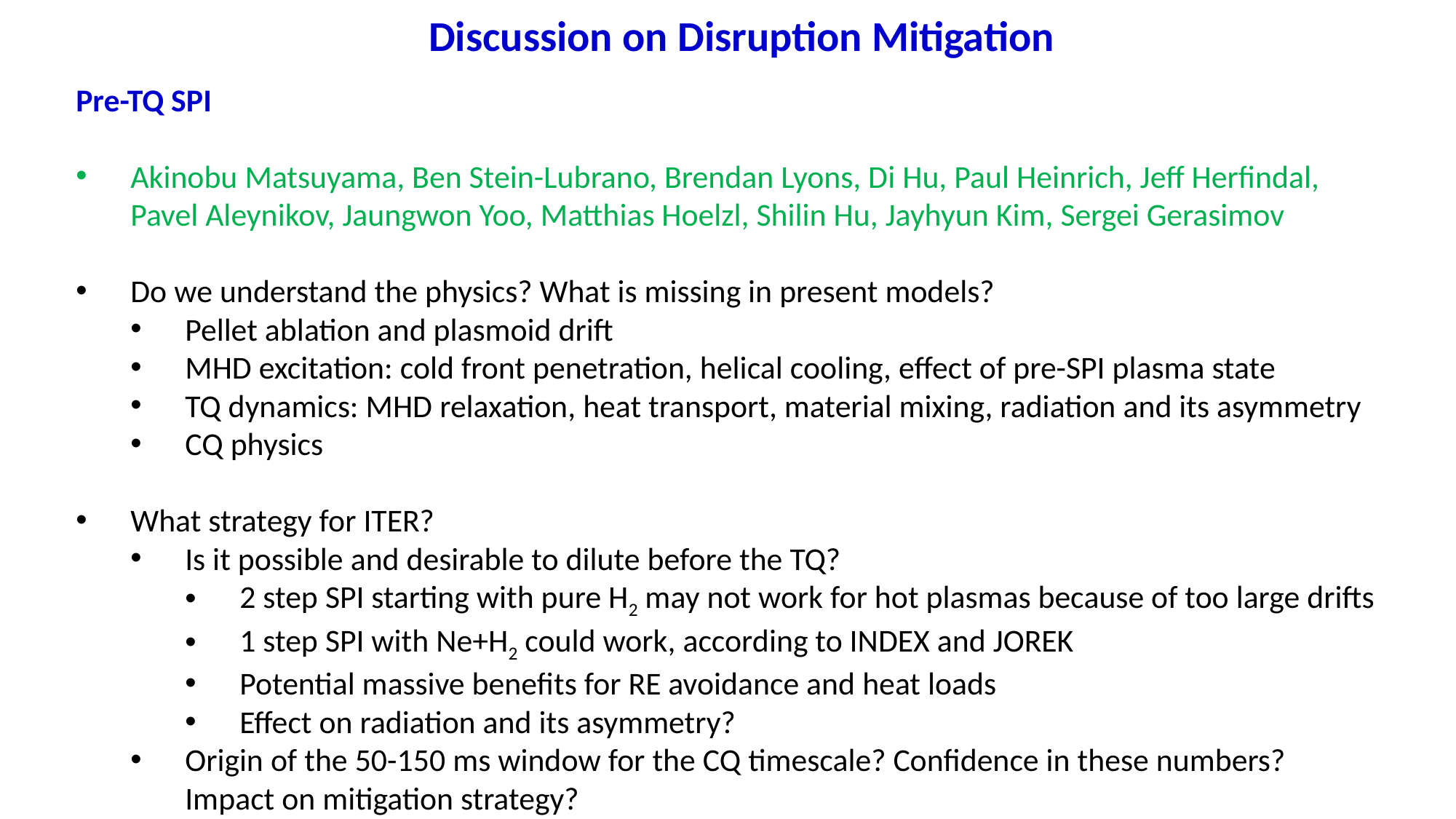

Discussion on Disruption Mitigation
Pre-TQ SPI

Akinobu Matsuyama, Ben Stein-Lubrano, Brendan Lyons, Di Hu, Paul Heinrich, Jeff Herfindal, Pavel Aleynikov, Jaungwon Yoo, Matthias Hoelzl, Shilin Hu, Jayhyun Kim, Sergei Gerasimov

Do we understand the physics? What is missing in present models?
Pellet ablation and plasmoid drift
MHD excitation: cold front penetration, helical cooling, effect of pre-SPI plasma state
TQ dynamics: MHD relaxation, heat transport, material mixing, radiation and its asymmetry
CQ physics

What strategy for ITER?
Is it possible and desirable to dilute before the TQ?
2 step SPI starting with pure H2 may not work for hot plasmas because of too large drifts
1 step SPI with Ne+H2 could work, according to INDEX and JOREK
Potential massive benefits for RE avoidance and heat loads
Effect on radiation and its asymmetry?
Origin of the 50-150 ms window for the CQ timescale? Confidence in these numbers? Impact on mitigation strategy?